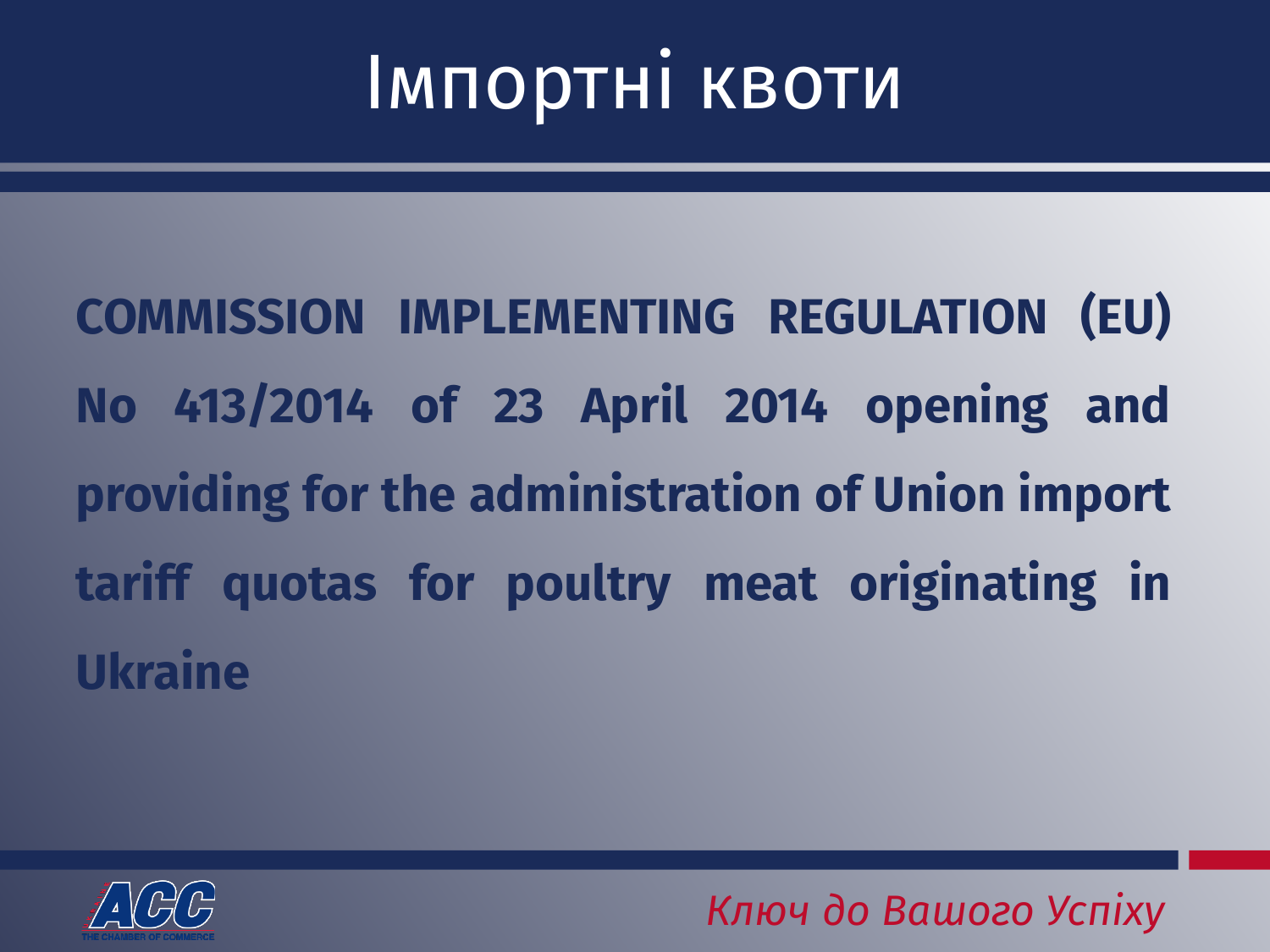

# Імпортні квоти
COMMISSION IMPLEMENTING REGULATION (EU) No 413/2014 of 23 April 2014 opening and providing for the administration of Union import tariff quotas for poultry meat originating in Ukraine